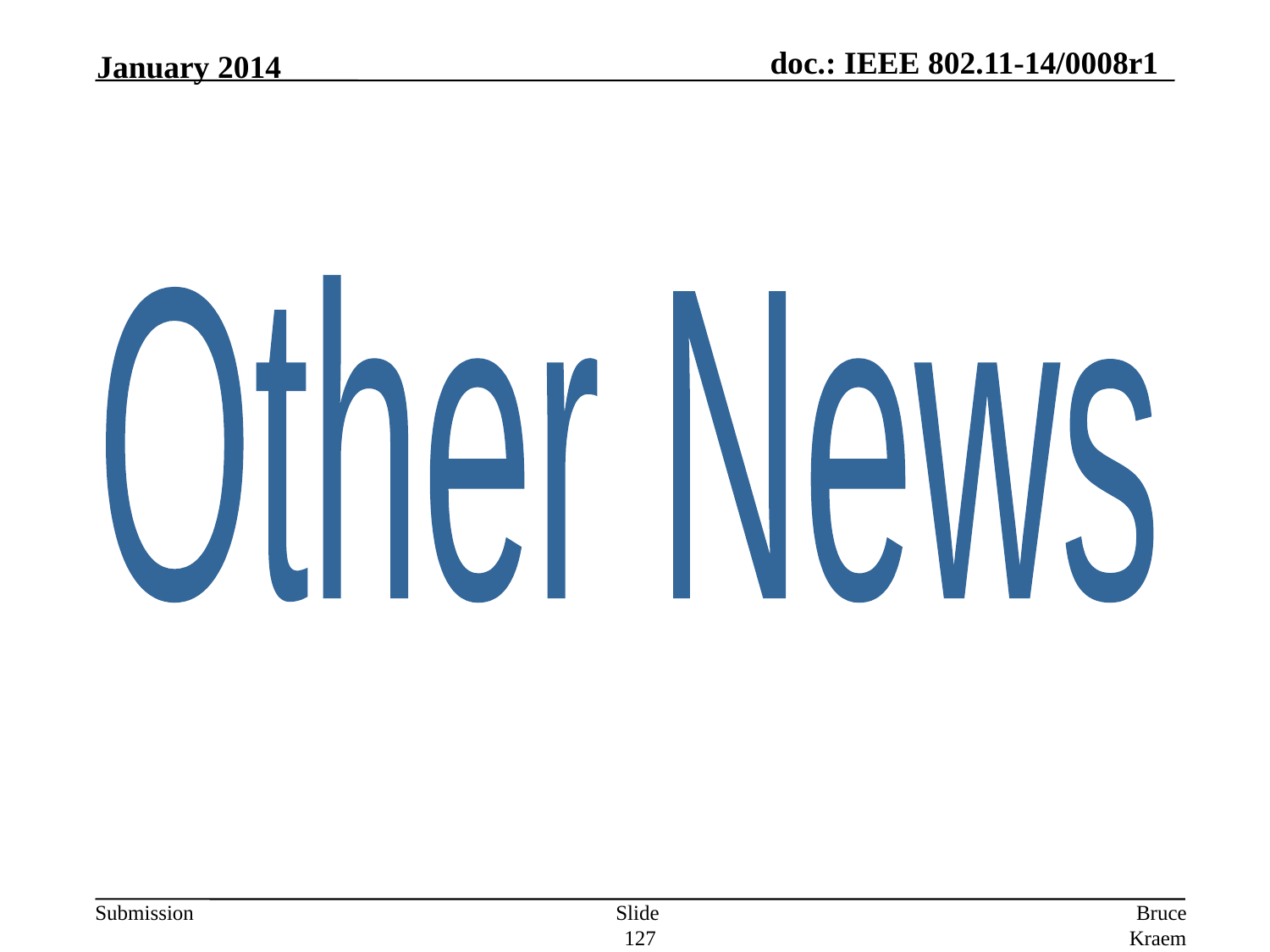

January 2014
Other News
Slide 127
Bruce Kraemer, Marvell